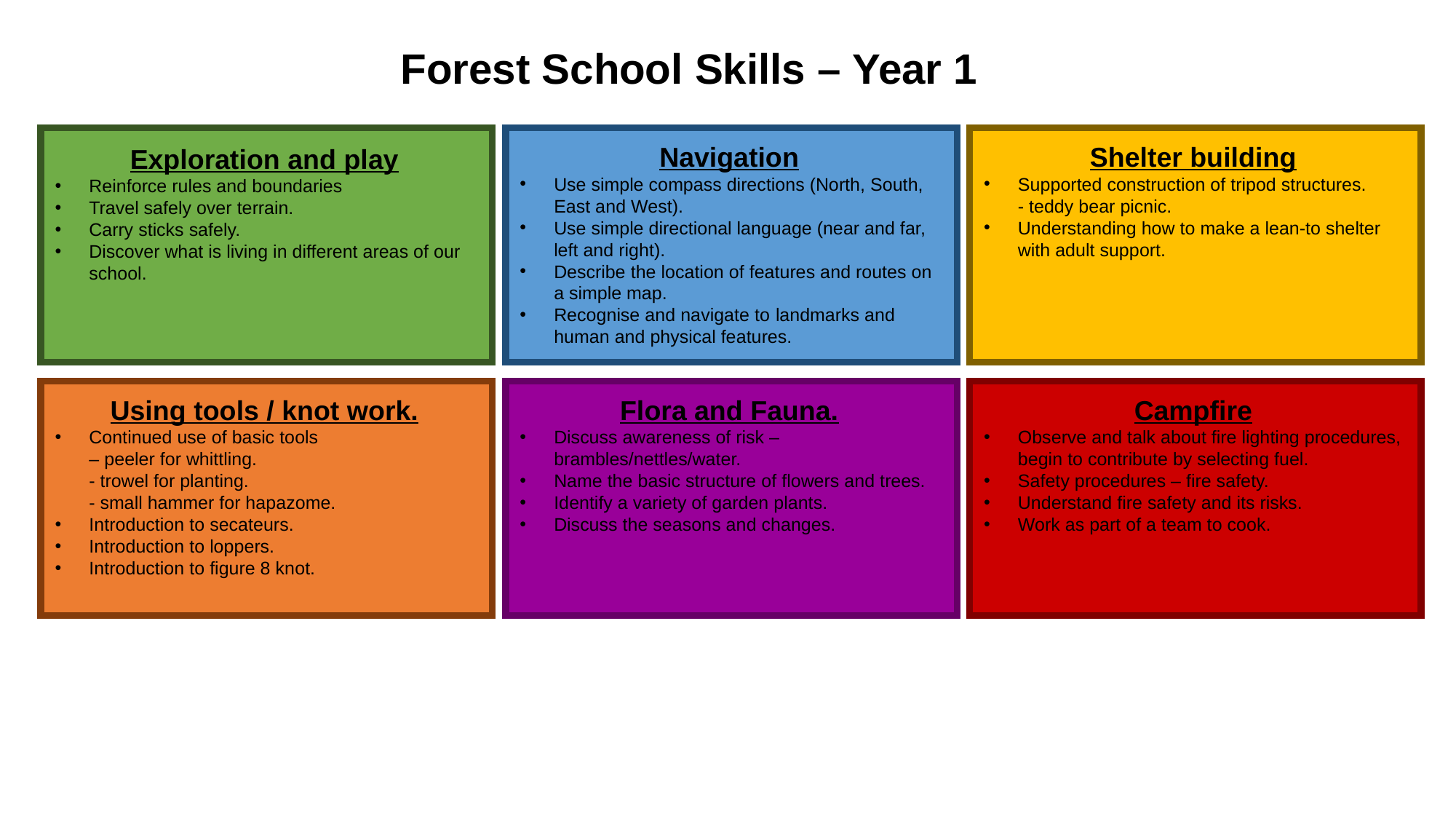

Forest School Skills – Year 1

Navigation
Use simple compass directions (North, South, East and West).
Use simple directional language (near and far, left and right).
Describe the location of features and routes on a simple map.
Recognise and navigate to landmarks and human and physical features.

Shelter building
Supported construction of tripod structures.
- teddy bear picnic.
Understanding how to make a lean-to shelter with adult support.
Exploration and play
Reinforce rules and boundaries
Travel safely over terrain.
Carry sticks safely.
Discover what is living in different areas of our school.

Using tools / knot work.
Continued use of basic tools
– peeler for whittling.
- trowel for planting.
- small hammer for hapazome.
Introduction to secateurs.
Introduction to loppers.
Introduction to figure 8 knot.

Campfire
Observe and talk about fire lighting procedures, begin to contribute by selecting fuel.
Safety procedures – fire safety.
Understand fire safety and its risks.
Work as part of a team to cook.
Flora and Fauna.
Discuss awareness of risk – brambles/nettles/water.
Name the basic structure of flowers and trees.
Identify a variety of garden plants.
Discuss the seasons and changes.